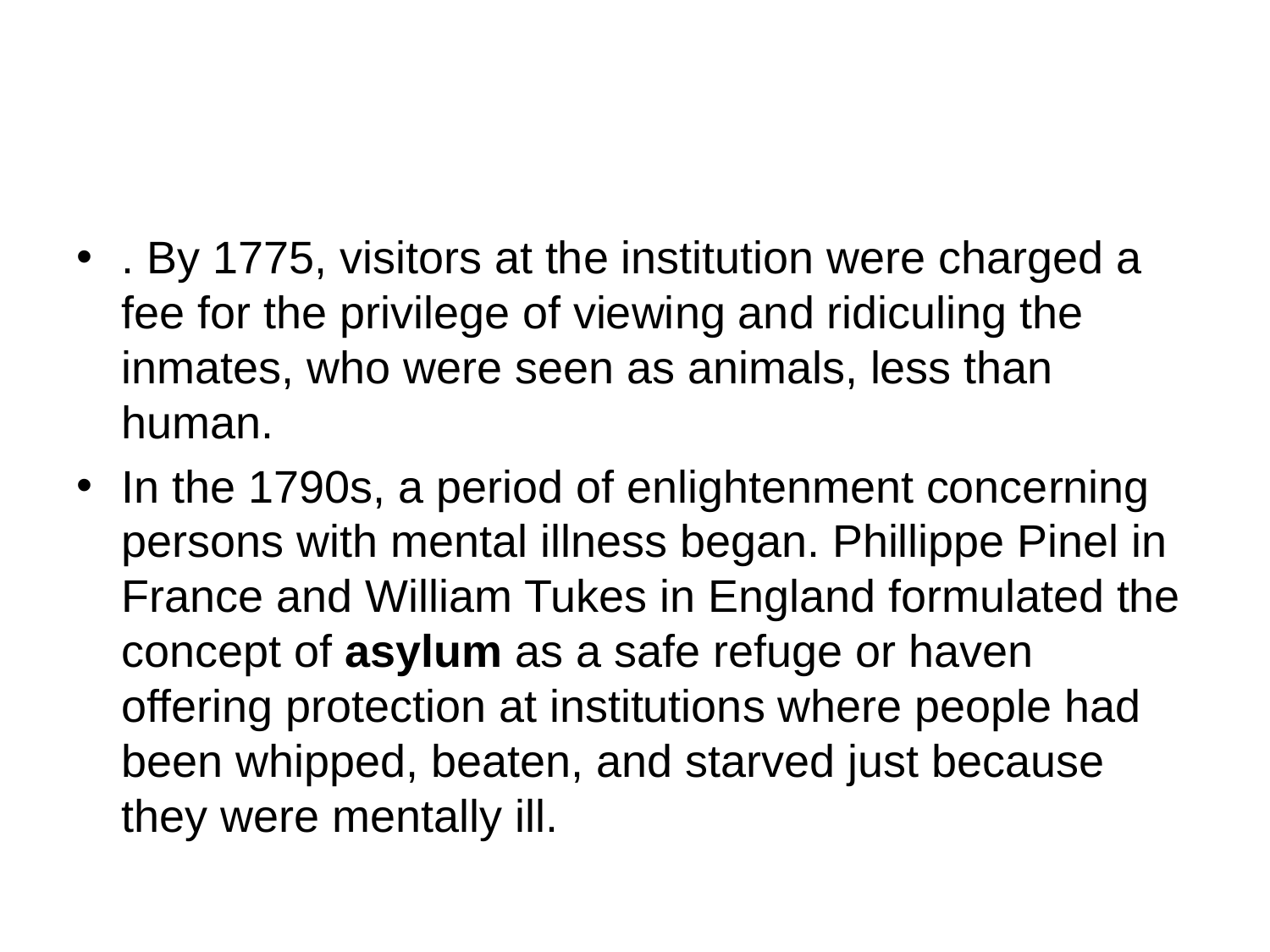

#
. By 1775, visitors at the institution were charged a fee for the privilege of viewing and ridiculing the inmates, who were seen as animals, less than human.
In the 1790s, a period of enlightenment concerning persons with mental illness began. Phillippe Pinel in France and William Tukes in England formulated the concept of asylum as a safe refuge or haven offering protection at institutions where people had been whipped, beaten, and starved just because they were mentally ill.